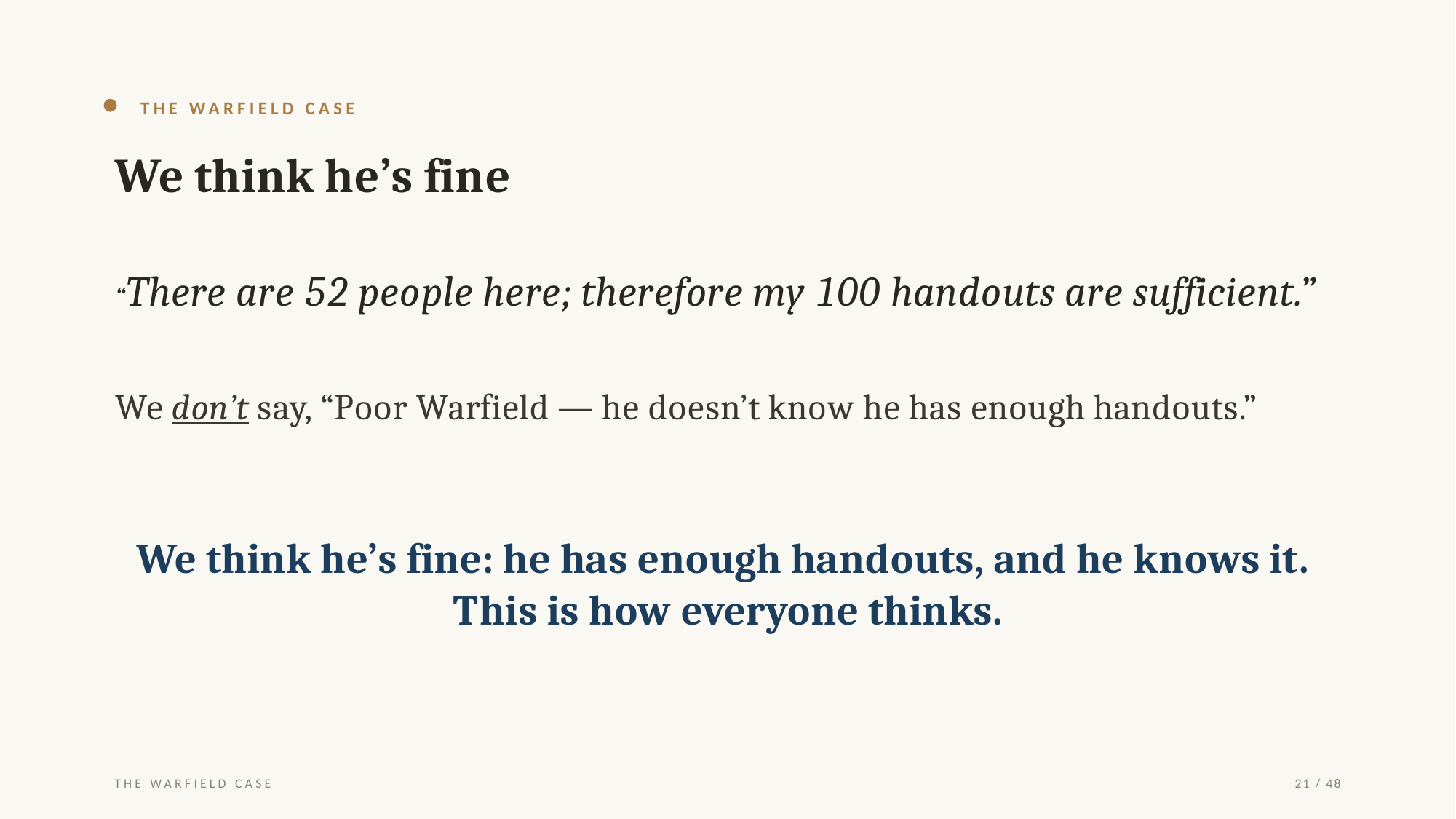

THE WARFIELD CASE

We think he’s fine
“There are 52 people here; therefore my 100 handouts are sufficient.”

We don’t say, “Poor Warfield — he doesn’t know he has enough handouts.”

We think he’s fine: he has enough handouts, and he knows it.
This is how everyone thinks.
THE WARFIELD CASE
21 / 48